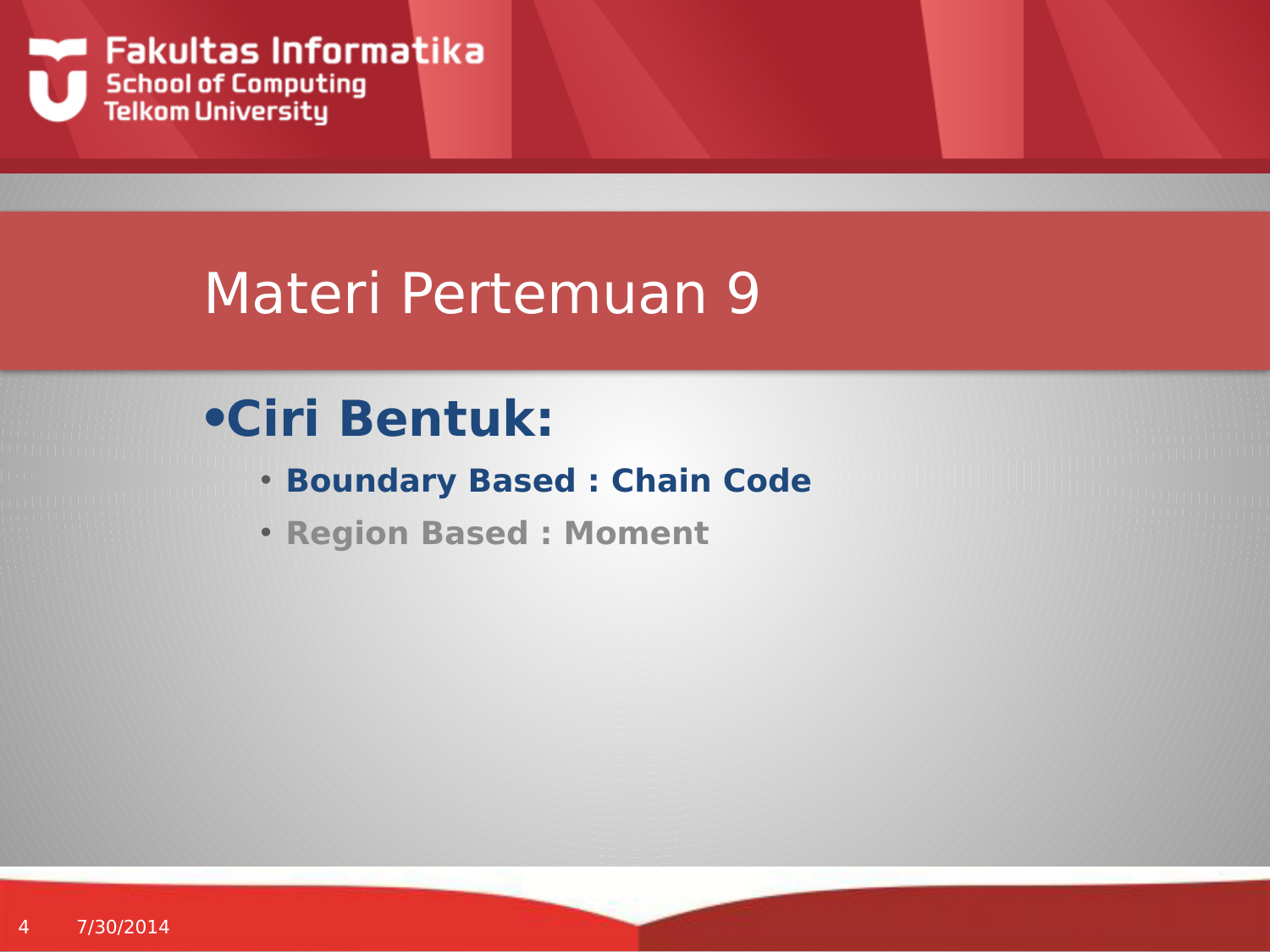

# Materi Pertemuan 9
Ciri Bentuk:
Boundary Based : Chain Code
Region Based : Moment